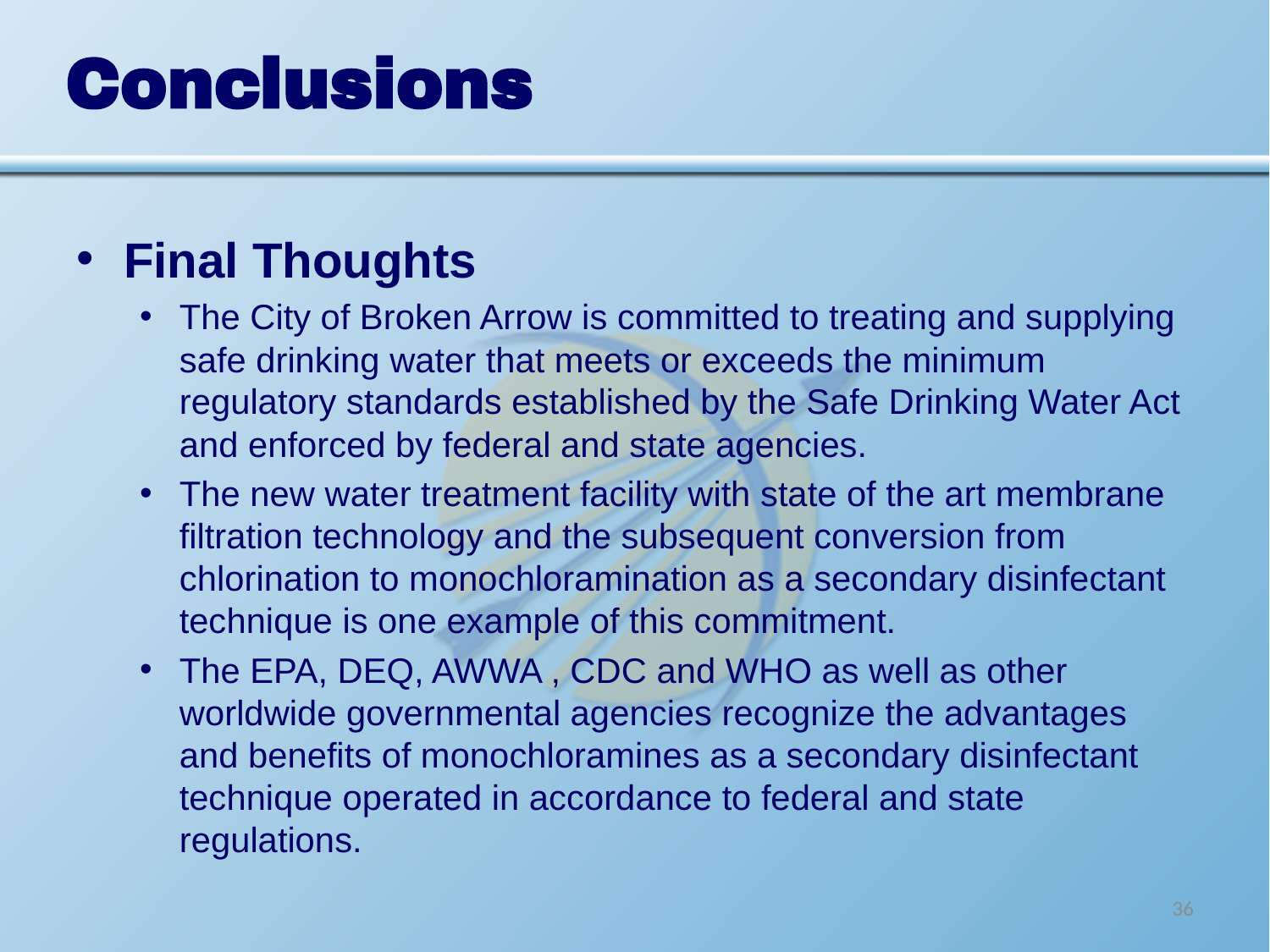

# Conclusions
Final Thoughts
The City of Broken Arrow is committed to treating and supplying safe drinking water that meets or exceeds the minimum regulatory standards established by the Safe Drinking Water Act and enforced by federal and state agencies.
The new water treatment facility with state of the art membrane filtration technology and the subsequent conversion from chlorination to monochloramination as a secondary disinfectant technique is one example of this commitment.
The EPA, DEQ, AWWA , CDC and WHO as well as other worldwide governmental agencies recognize the advantages and benefits of monochloramines as a secondary disinfectant technique operated in accordance to federal and state regulations.

36